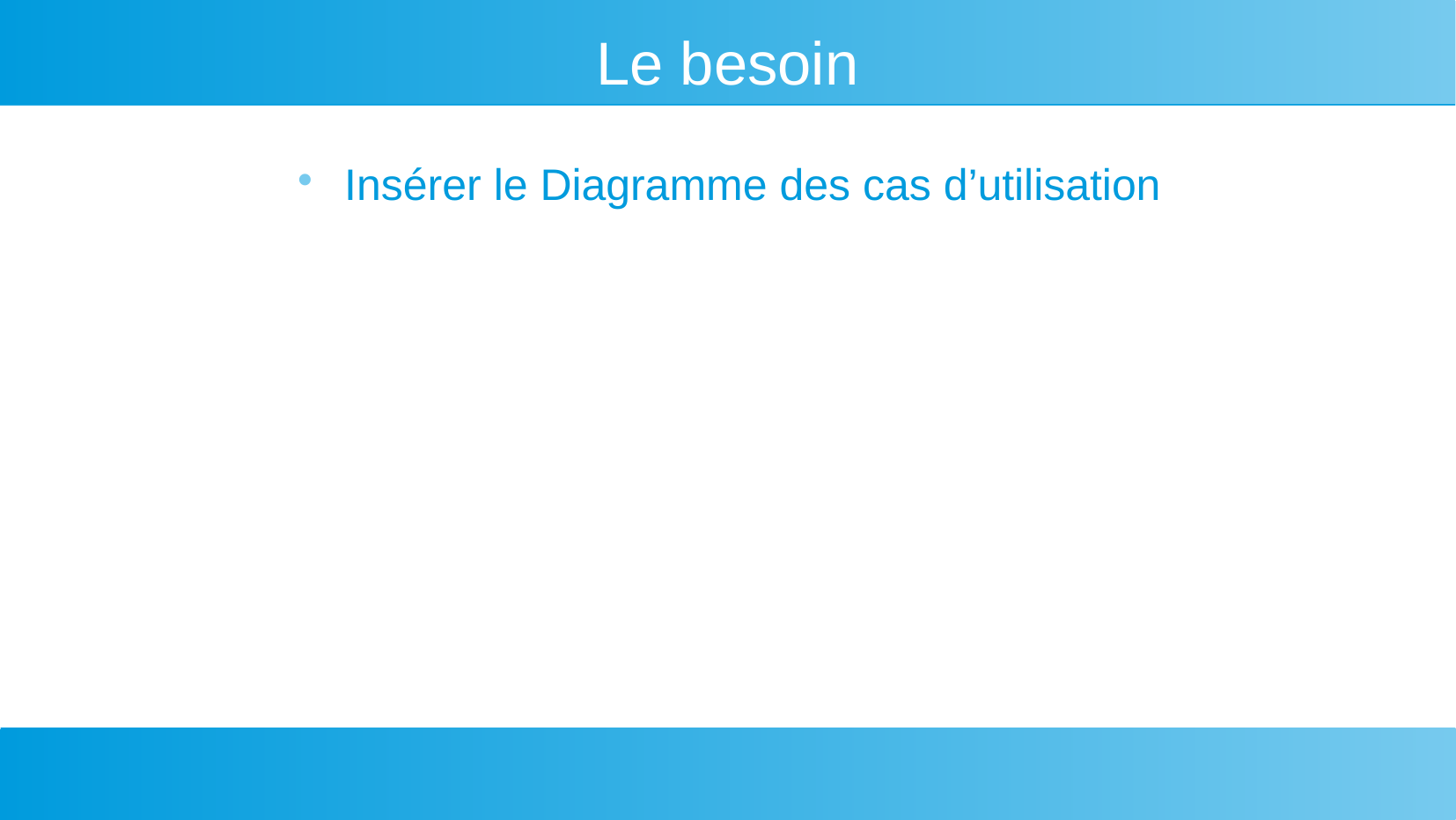

Le besoin
Insérer le Diagramme des cas d’utilisation